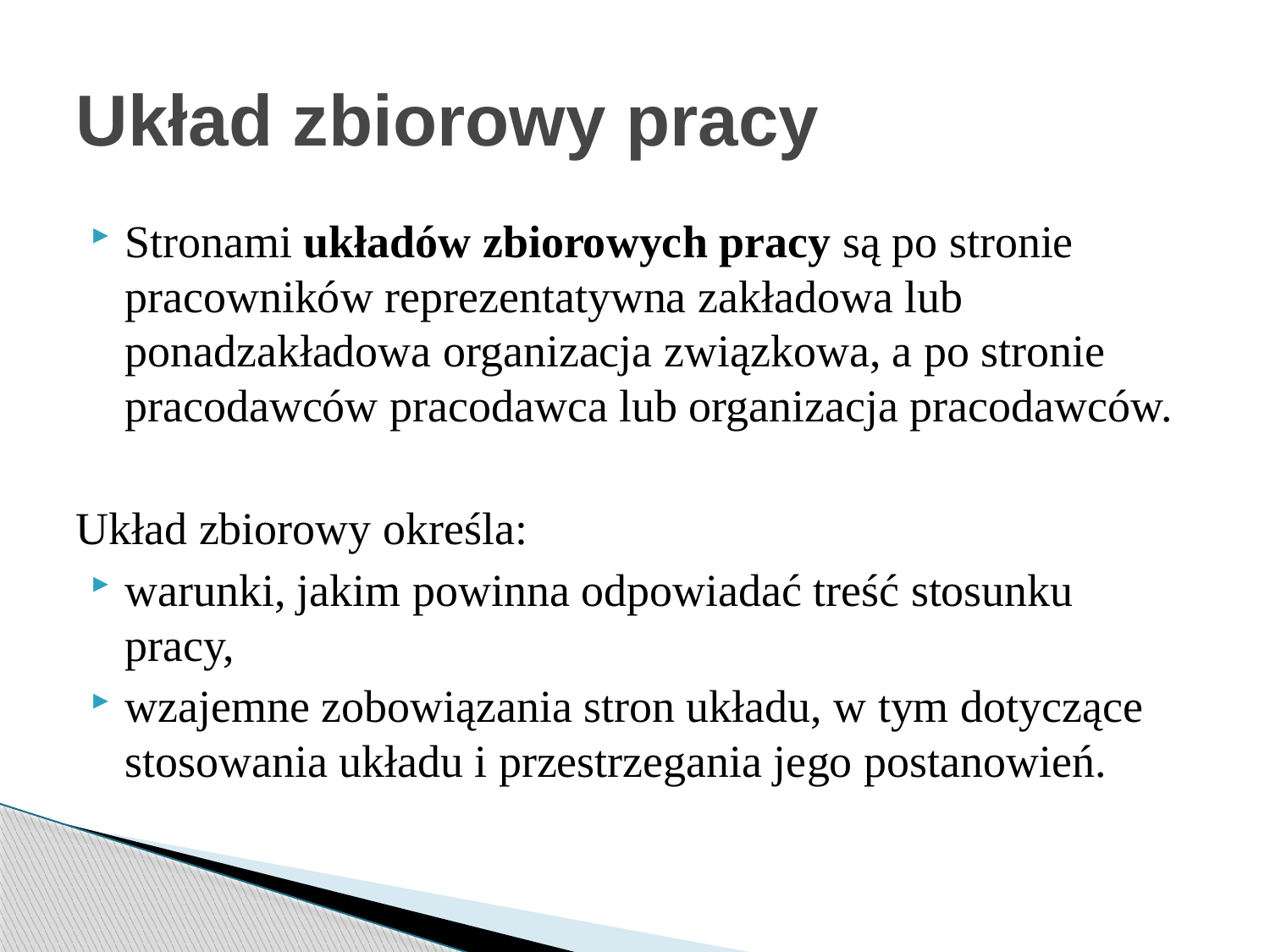

# Układ zbiorowy pracy
Stronami układów zbiorowych pracy są po stronie pracowników reprezentatywna zakładowa lub ponadzakładowa organizacja związkowa, a po stronie pracodawców pracodawca lub organizacja pracodawców.

Układ zbiorowy określa:
warunki, jakim powinna odpowiadać treść stosunku pracy,
wzajemne zobowiązania stron układu, w tym dotyczące stosowania układu i przestrzegania jego postanowień.